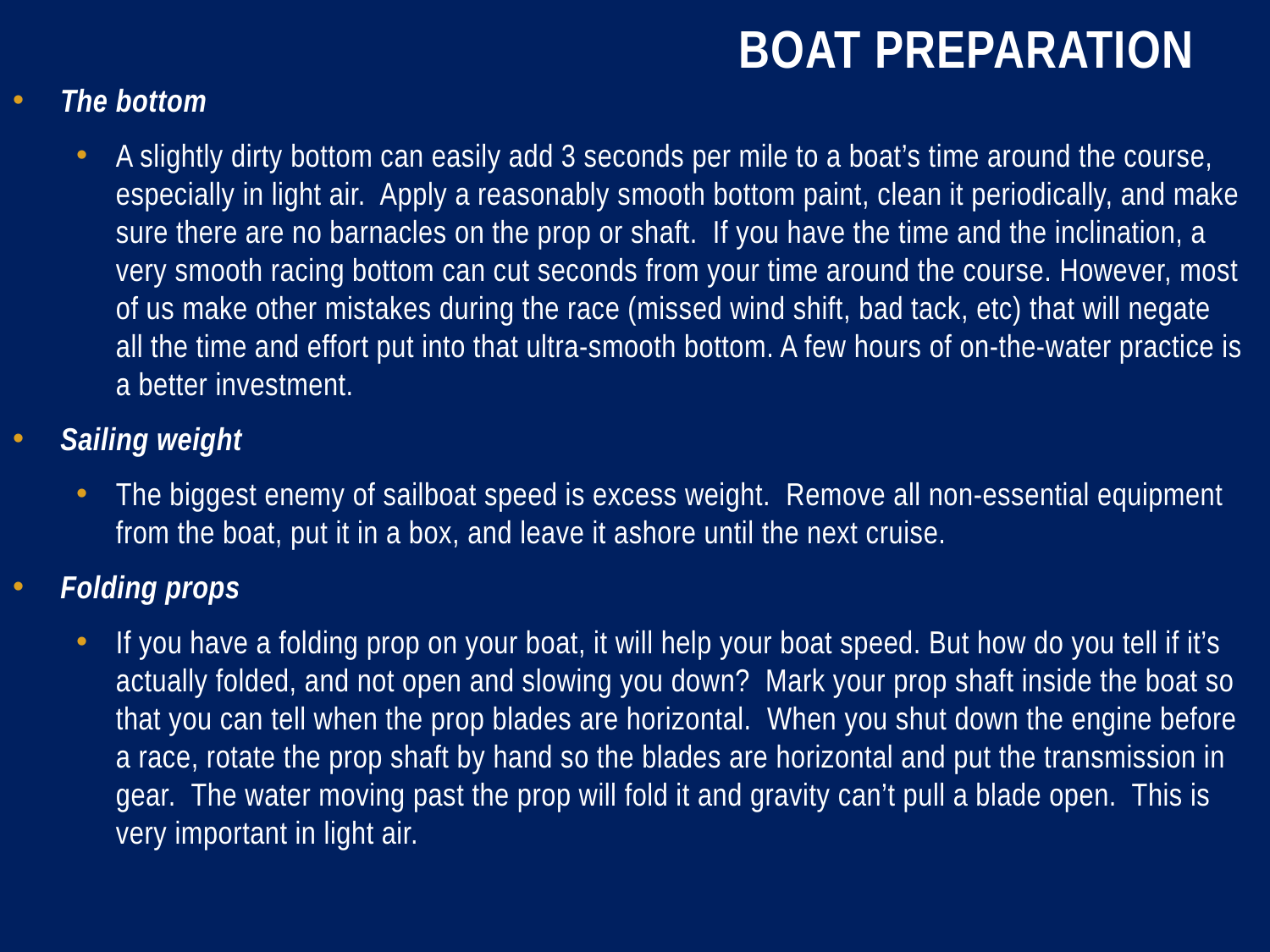

# Boat Preparation
The bottom
A slightly dirty bottom can easily add 3 seconds per mile to a boat’s time around the course, especially in light air.  Apply a reasonably smooth bottom paint, clean it periodically, and make sure there are no barnacles on the prop or shaft.  If you have the time and the inclination, a very smooth racing bottom can cut seconds from your time around the course. However, most of us make other mistakes during the race (missed wind shift, bad tack, etc) that will negate all the time and effort put into that ultra-smooth bottom. A few hours of on-the-water practice is a better investment.
Sailing weight
The biggest enemy of sailboat speed is excess weight.  Remove all non-essential equipment from the boat, put it in a box, and leave it ashore until the next cruise.
Folding props
If you have a folding prop on your boat, it will help your boat speed. But how do you tell if it’s actually folded, and not open and slowing you down?  Mark your prop shaft inside the boat so that you can tell when the prop blades are horizontal.  When you shut down the engine before a race, rotate the prop shaft by hand so the blades are horizontal and put the transmission in gear.  The water moving past the prop will fold it and gravity can’t pull a blade open.  This is very important in light air.